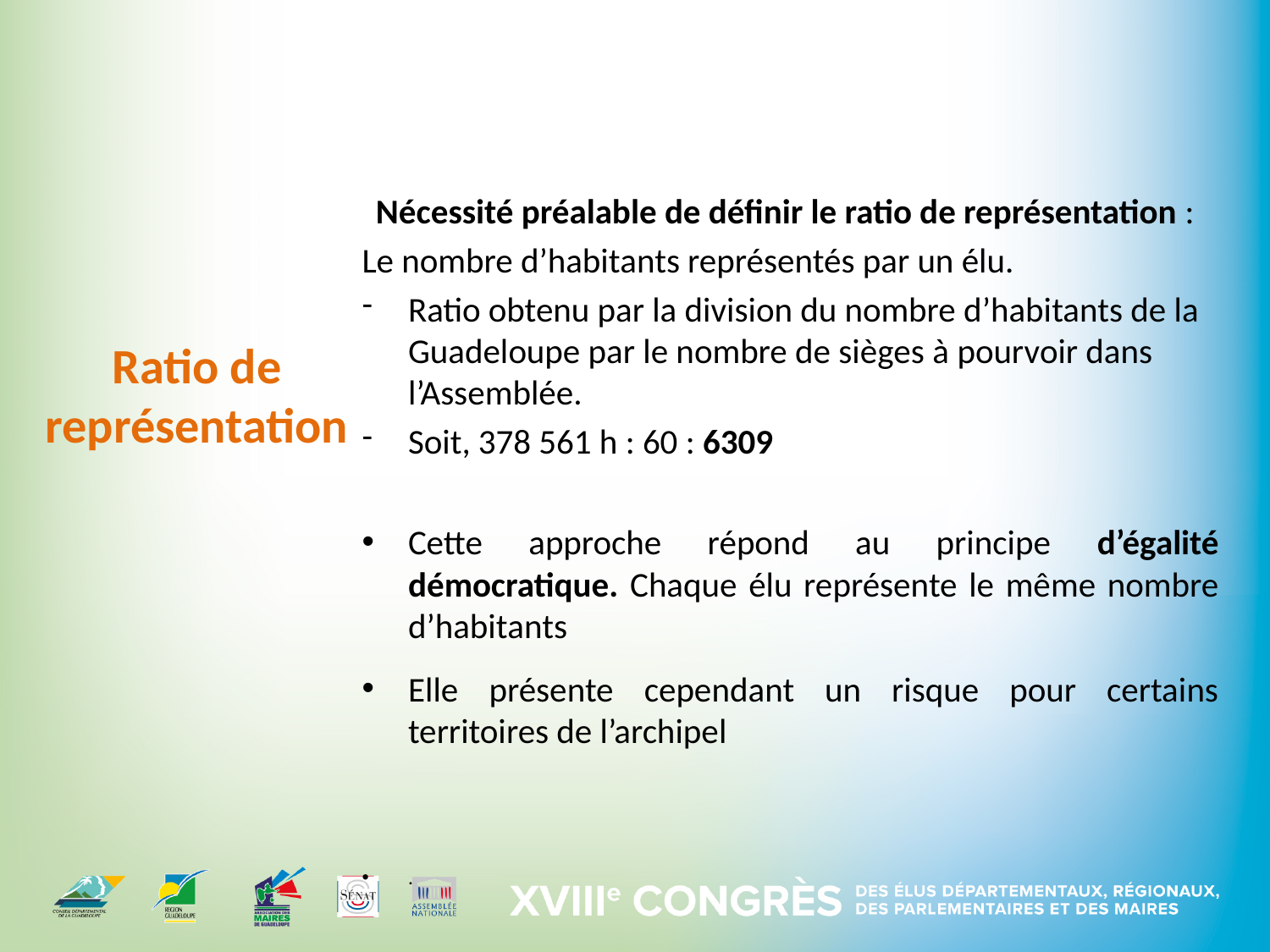

Nécessité préalable de définir le ratio de représentation :
Le nombre d’habitants représentés par un élu.
Ratio obtenu par la division du nombre d’habitants de la Guadeloupe par le nombre de sièges à pourvoir dans l’Assemblée.
Soit, 378 561 h : 60 : 6309

Cette approche répond au principe d’égalité démocratique. Chaque élu représente le même nombre d’habitants
Elle présente cependant un risque pour certains territoires de l’archipel

.
# Ratio de représentation